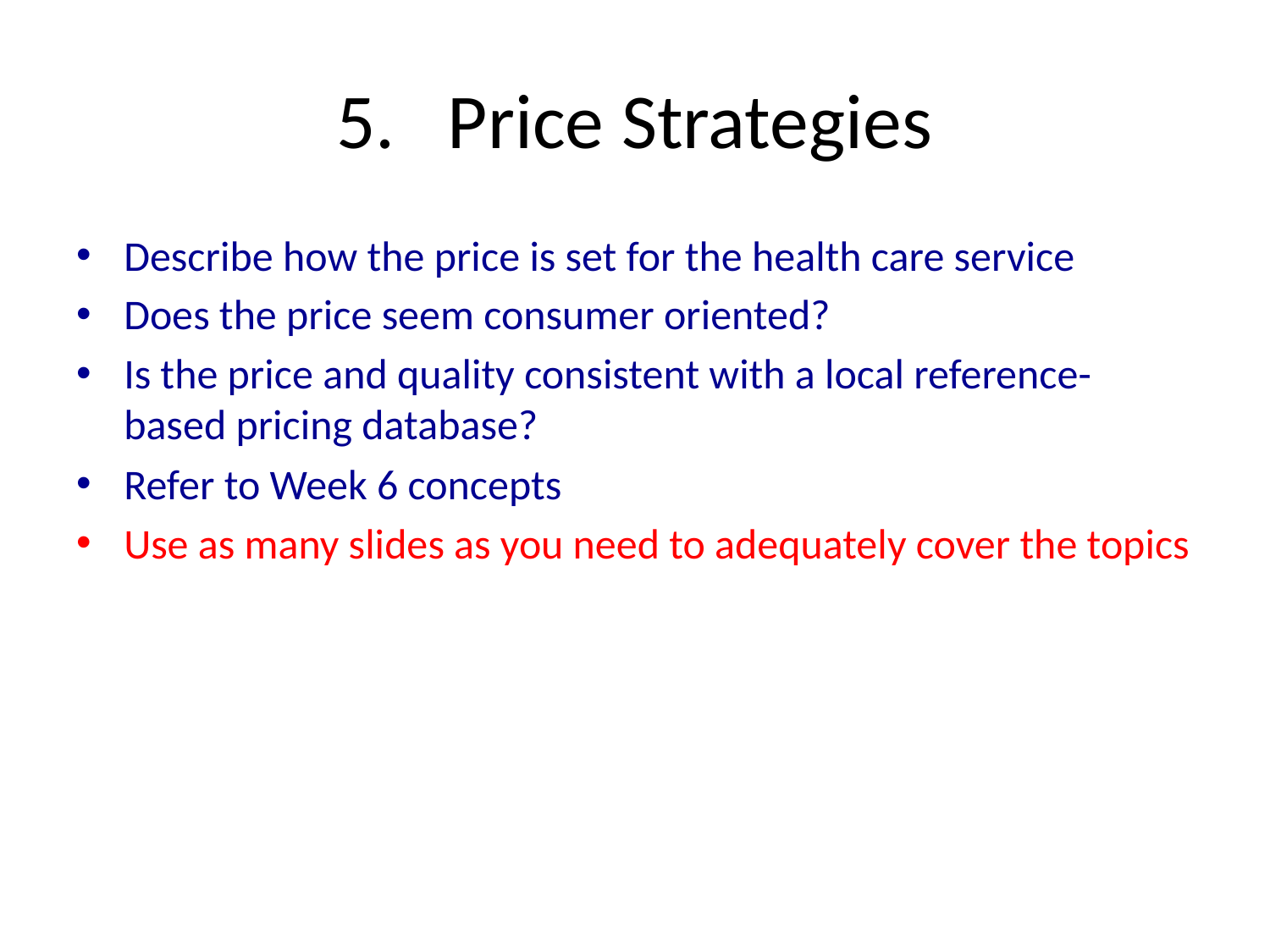

# 5.   Price Strategies
Describe how the price is set for the health care service
Does the price seem consumer oriented?
Is the price and quality consistent with a local reference-based pricing database?
Refer to Week 6 concepts
Use as many slides as you need to adequately cover the topics